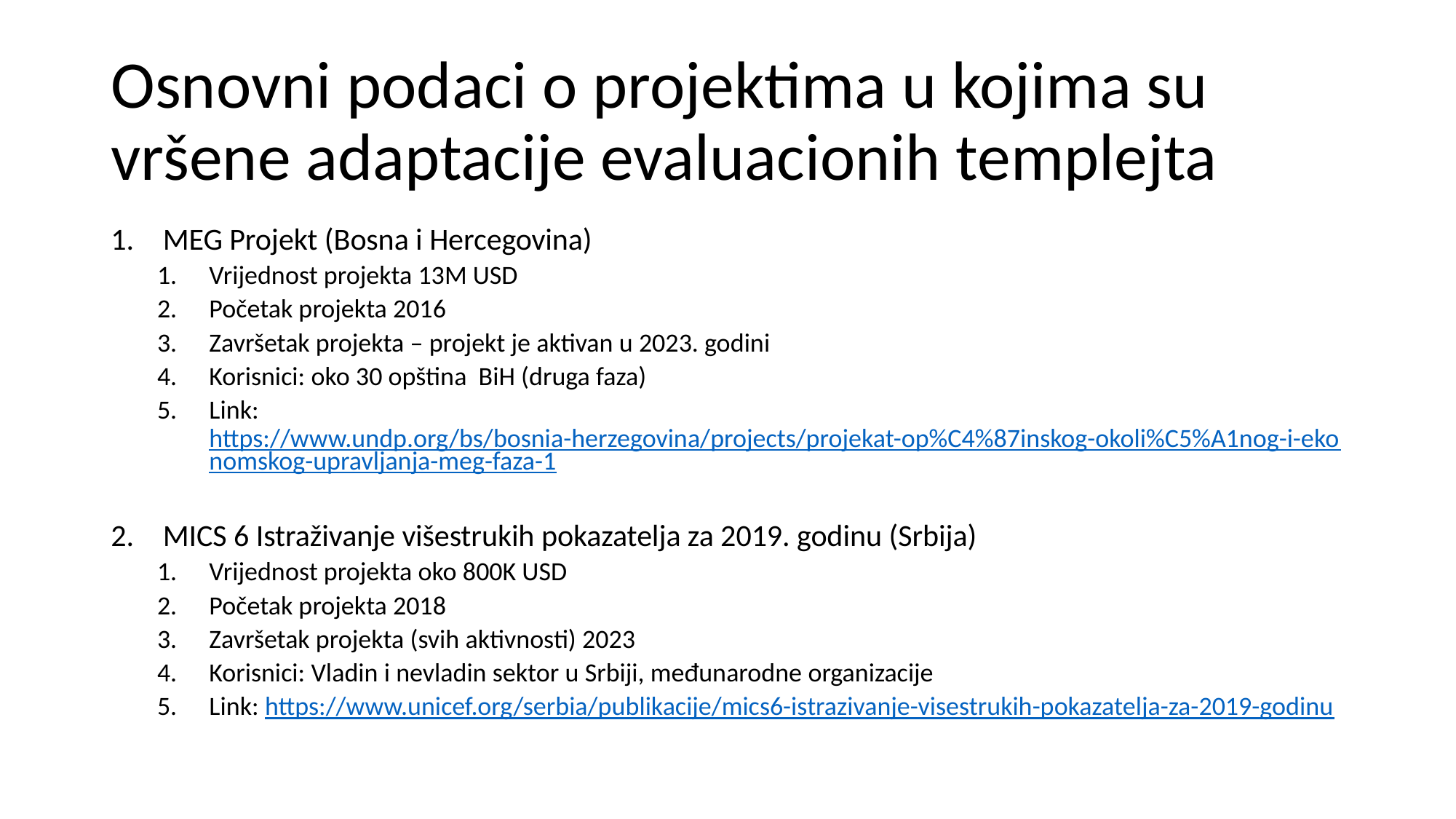

# Osnovni podaci o projektima u kojima su vršene adaptacije evaluacionih templejta
MEG Projekt (Bosna i Hercegovina)
Vrijednost projekta 13M USD
Početak projekta 2016
Završetak projekta – projekt je aktivan u 2023. godini
Korisnici: oko 30 opština  BiH (druga faza)
Link: https://www.undp.org/bs/bosnia-herzegovina/projects/projekat-op%C4%87inskog-okoli%C5%A1nog-i-ekonomskog-upravljanja-meg-faza-1

MICS 6 Istraživanje višestrukih pokazatelja za 2019. godinu (Srbija)
Vrijednost projekta oko 800K USD
Početak projekta 2018
Završetak projekta (svih aktivnosti) 2023
Korisnici: Vladin i nevladin sektor u Srbiji, međunarodne organizacije
Link: https://www.unicef.org/serbia/publikacije/mics6-istrazivanje-visestrukih-pokazatelja-za-2019-godinu